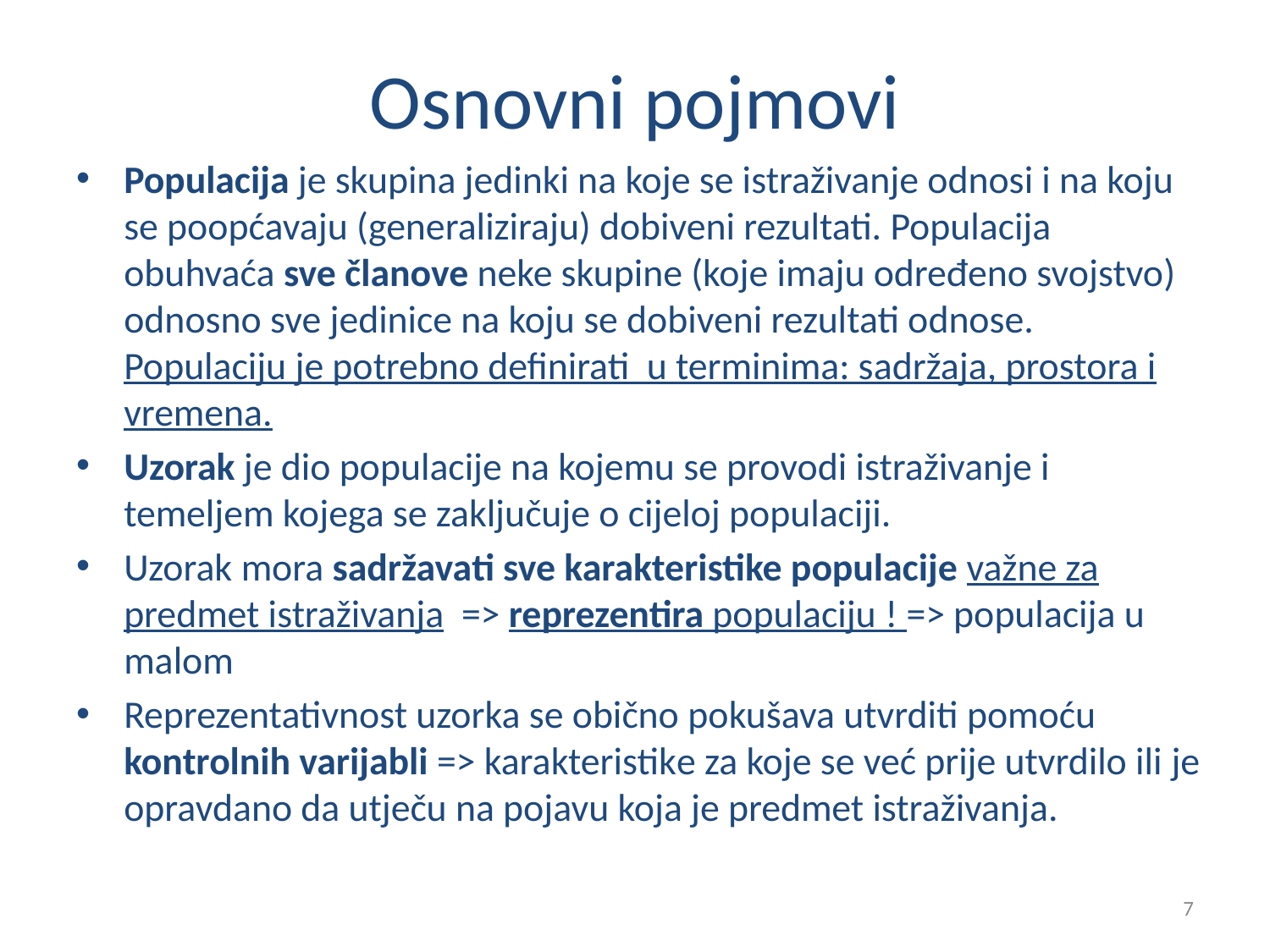

# Osnovni pojmovi
Populacija je skupina jedinki na koje se istraživanje odnosi i na koju se poopćavaju (generaliziraju) dobiveni rezultati. Populacija obuhvaća sve članove neke skupine (koje imaju određeno svojstvo) odnosno sve jedinice na koju se dobiveni rezultati odnose. Populaciju je potrebno definirati  u terminima: sadržaja, prostora i vremena.
Uzorak je dio populacije na kojemu se provodi istraživanje i temeljem kojega se zaključuje o cijeloj populaciji.
Uzorak mora sadržavati sve karakteristike populacije važne za predmet istraživanja  => reprezentira populaciju ! => populacija u malom
Reprezentativnost uzorka se obično pokušava utvrditi pomoću kontrolnih varijabli => karakteristike za koje se već prije utvrdilo ili je opravdano da utječu na pojavu koja je predmet istraživanja.

7